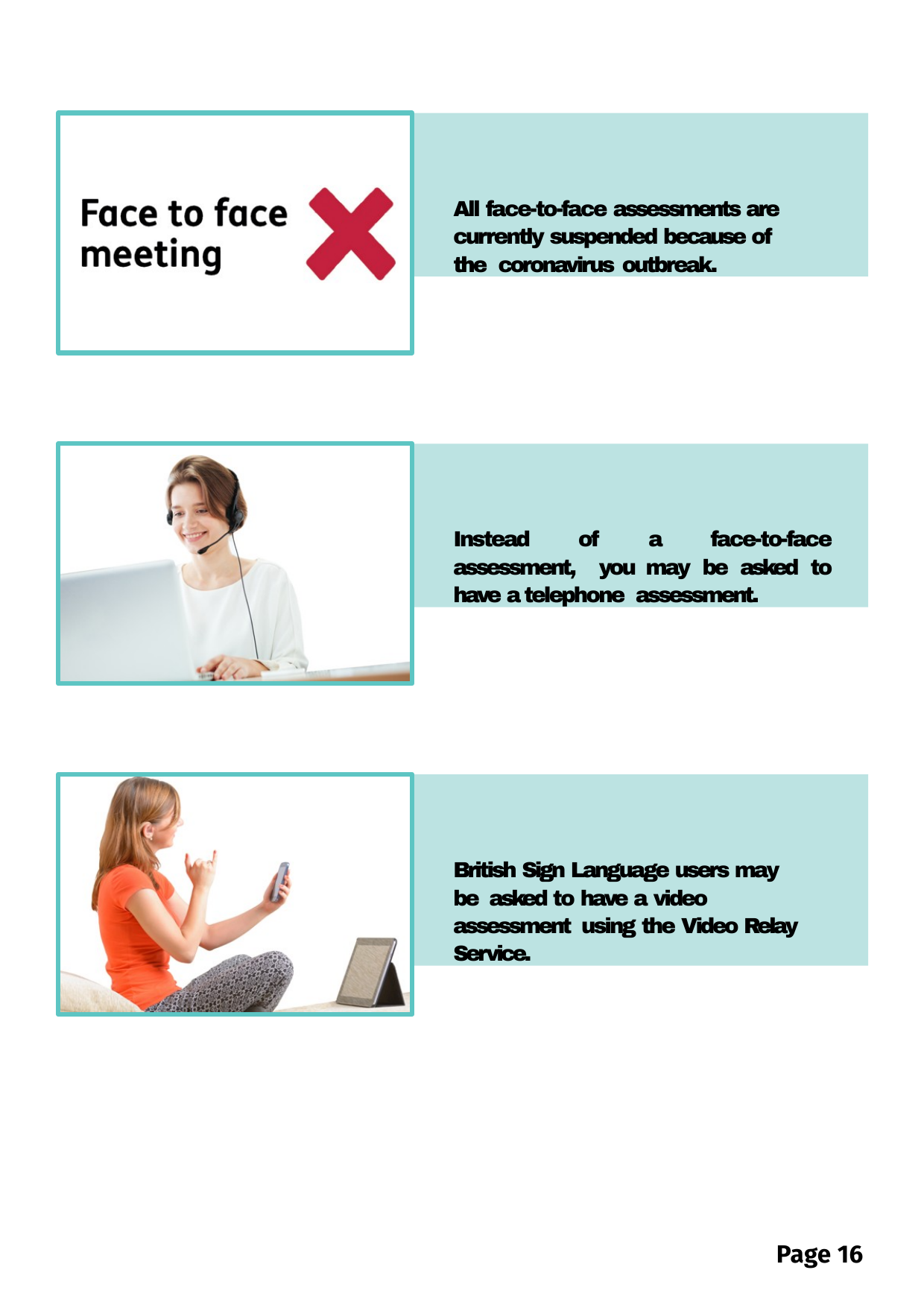

All face-to-face assessments are  currently suspended because of the  coronavirus outbreak.

Instead of a face-to-face assessment,  you may be asked to have a telephone  assessment.

British Sign Language users may be  asked to have a video assessment  using the Video Relay Service.
Page 16